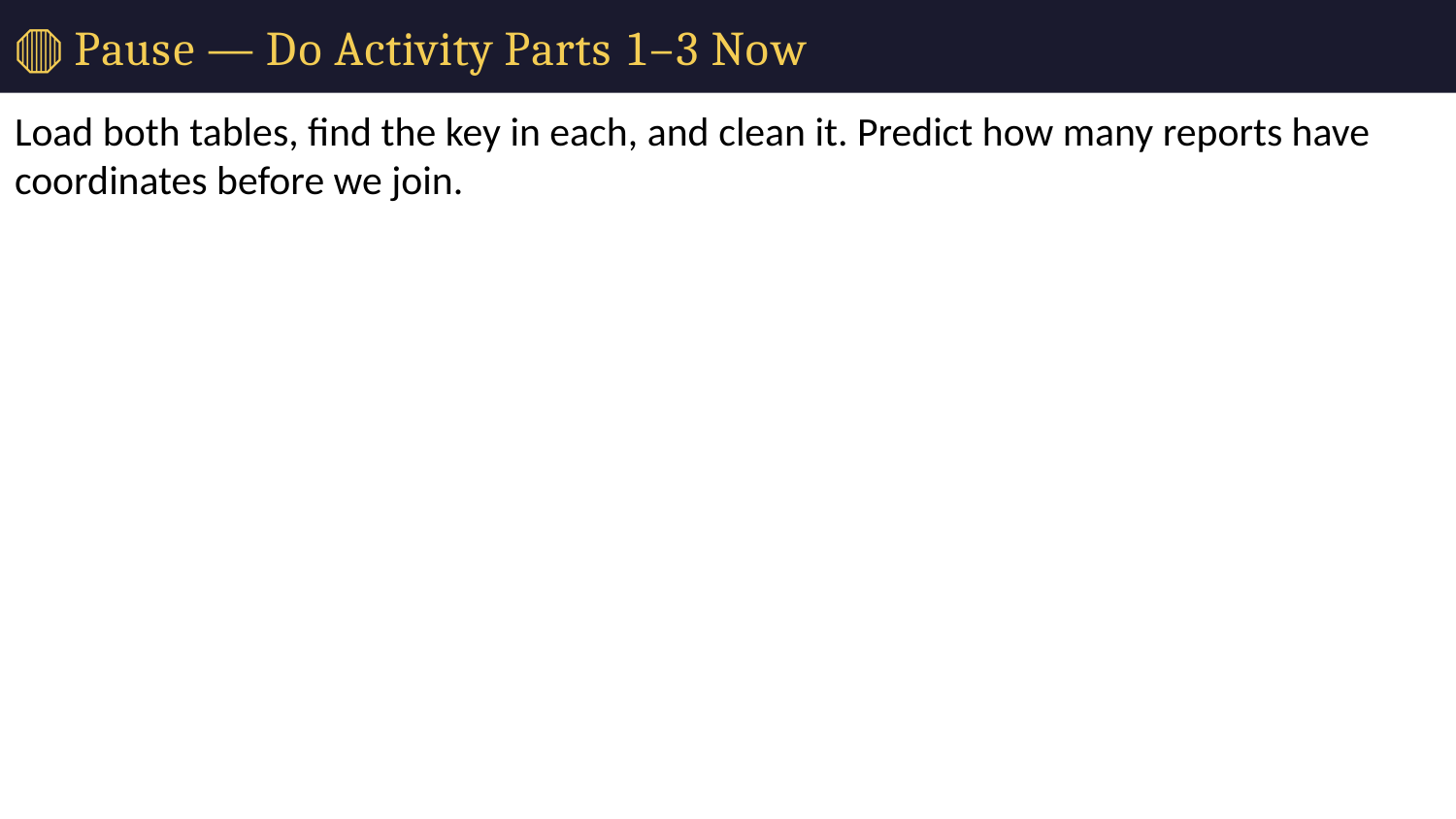

# 🛑 Pause — Do Activity Parts 1–3 Now
Load both tables, find the key in each, and clean it. Predict how many reports have coordinates before we join.